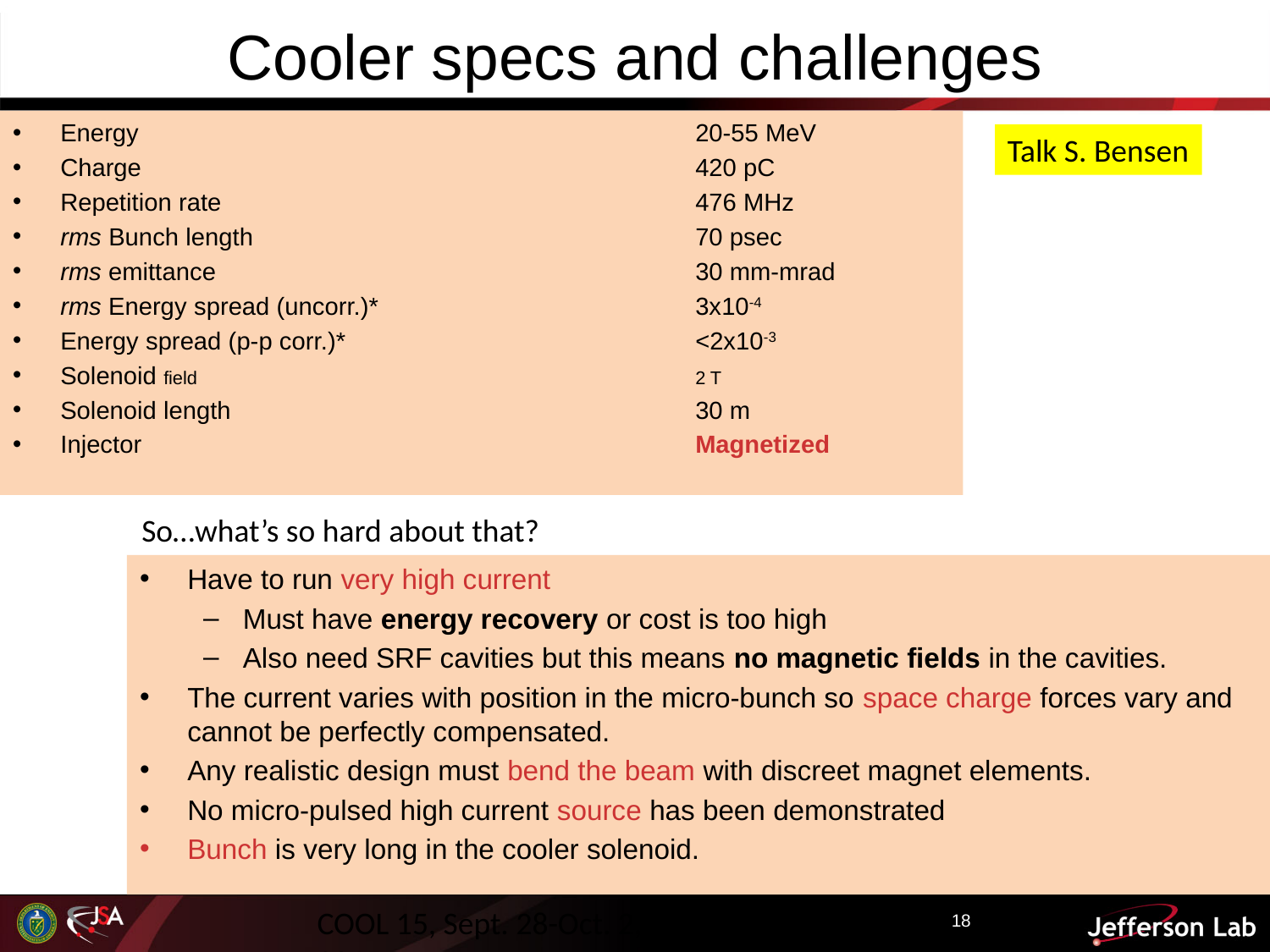

# Cooler specs and challenges
Energy	20-55 MeV
Charge	420 pC
Repetition rate	476 MHz
rms Bunch length	70 psec
rms emittance	30 mm-mrad
rms Energy spread (uncorr.)*	3x10-4
Energy spread (p-p corr.)*	<2x10-3
Solenoid field	2 T
Solenoid length	30 m
Injector	Magnetized

Talk S. Bensen
So…what’s so hard about that?
Have to run very high current
Must have energy recovery or cost is too high
Also need SRF cavities but this means no magnetic fields in the cavities.
The current varies with position in the micro-bunch so space charge forces vary and cannot be perfectly compensated.
Any realistic design must bend the beam with discreet magnet elements.
No micro-pulsed high current source has been demonstrated
Bunch is very long in the cooler solenoid.
18
COOL 15, Sept. 28-Oct. 2, 2015